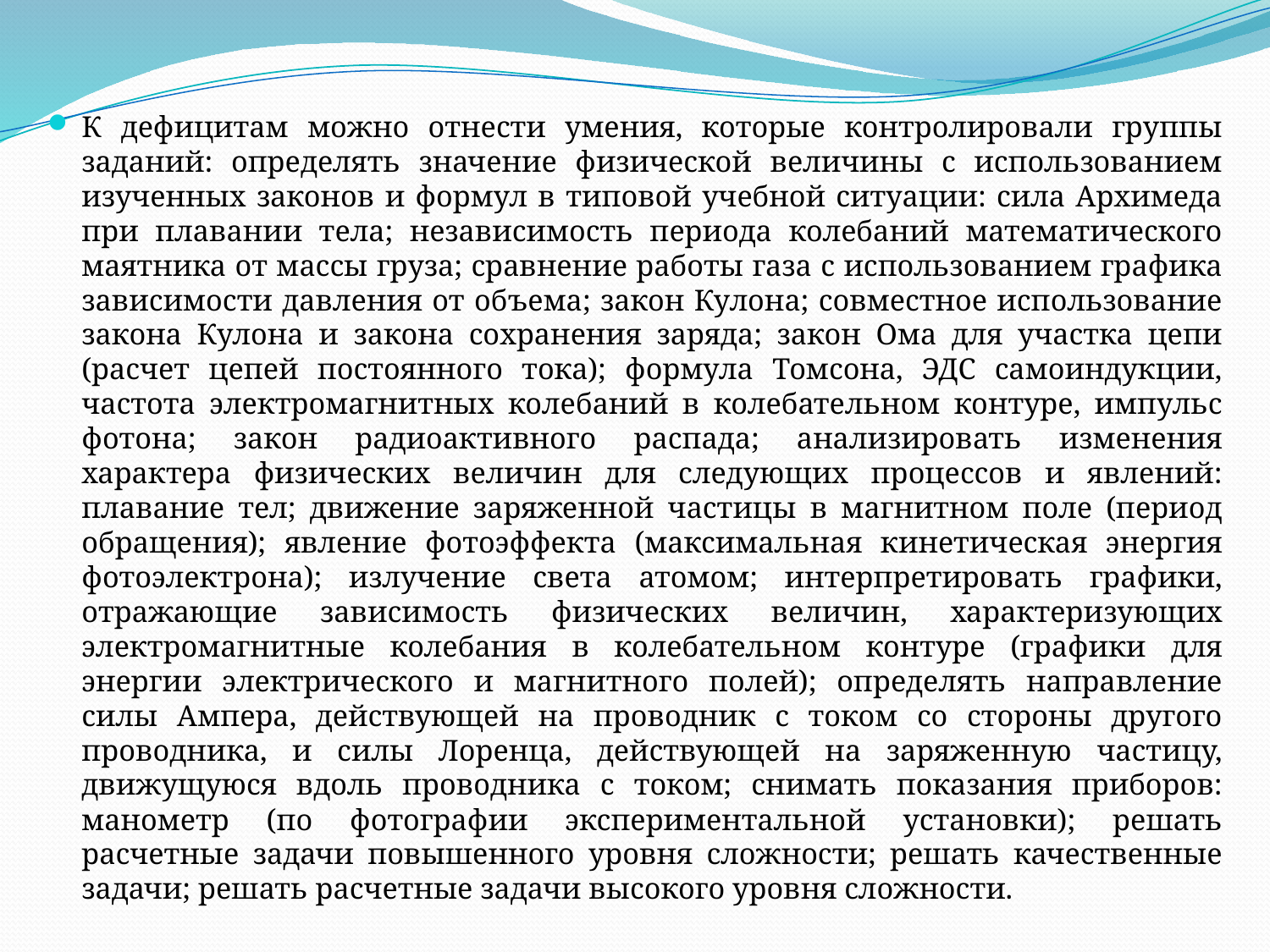

К дефицитам можно отнести умения, которые контролировали группы заданий: определять значение физической величины с использованием изученных законов и формул в типовой учебной ситуации: сила Архимеда при плавании тела; независимость периода колебаний математического маятника от массы груза; сравнение работы газа с использованием графика зависимости давления от объема; закон Кулона; совместное использование закона Кулона и закона сохранения заряда; закон Ома для участка цепи (расчет цепей постоянного тока); формула Томсона, ЭДС самоиндукции, частота электромагнитных колебаний в колебательном контуре, импульс фотона; закон радиоактивного распада; анализировать изменения характера физических величин для следующих процессов и явлений: плавание тел; движение заряженной частицы в магнитном поле (период обращения); явление фотоэффекта (максимальная кинетическая энергия фотоэлектрона); излучение света атомом; интерпретировать графики, отражающие зависимость физических величин, характеризующих электромагнитные колебания в колебательном контуре (графики для энергии электрического и магнитного полей); определять направление силы Ампера, действующей на проводник с током со стороны другого проводника, и силы Лоренца, действующей на заряженную частицу, движущуюся вдоль проводника с током; снимать показания приборов: манометр (по фотографии экспериментальной установки); решать расчетные задачи повышенного уровня сложности; решать качественные задачи; решать расчетные задачи высокого уровня сложности.